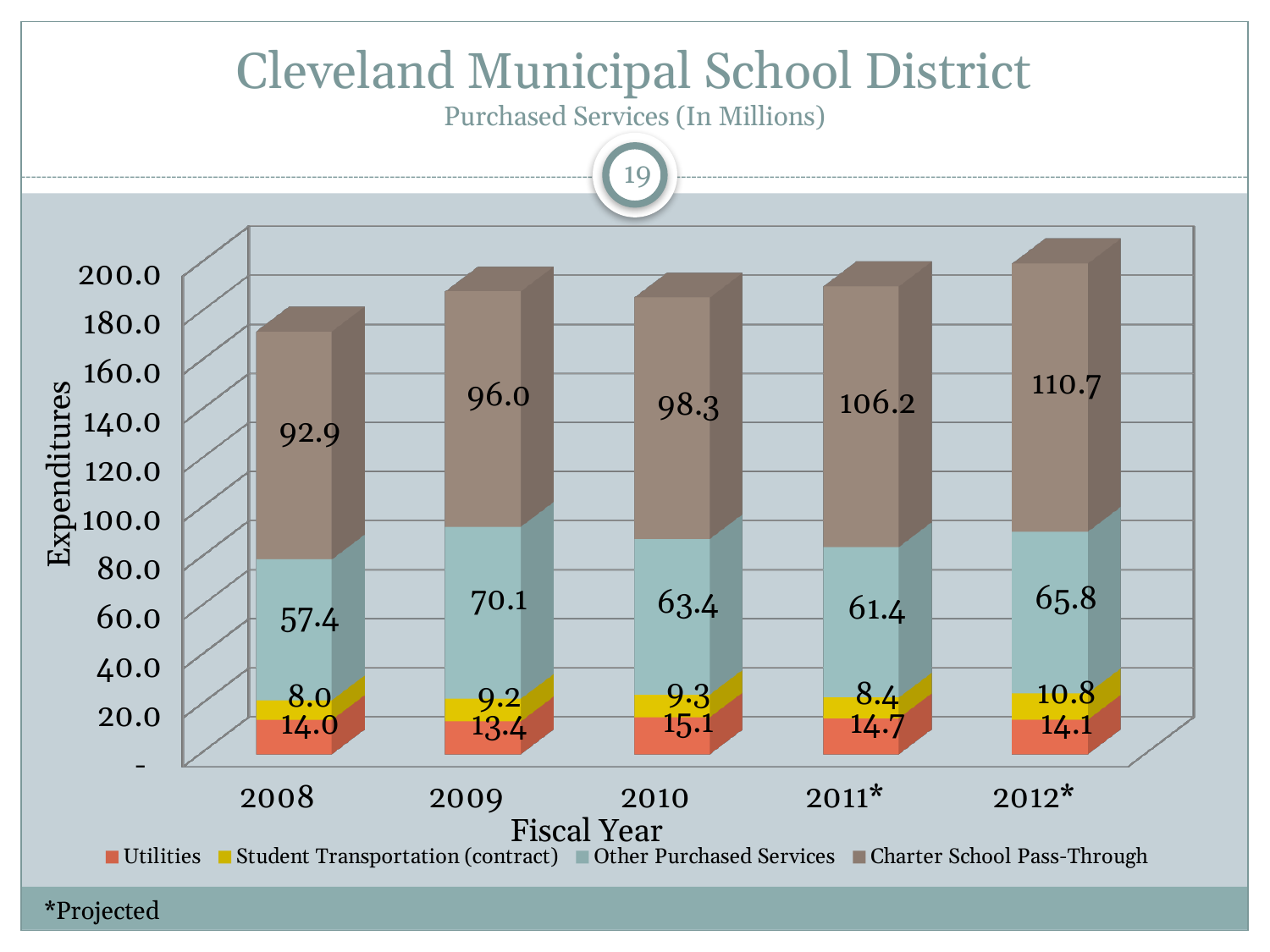

# Cleveland Municipal School District Purchased Services (In Millions)
19

[unsupported chart]

Expenditures
Fiscal Year
*Projected